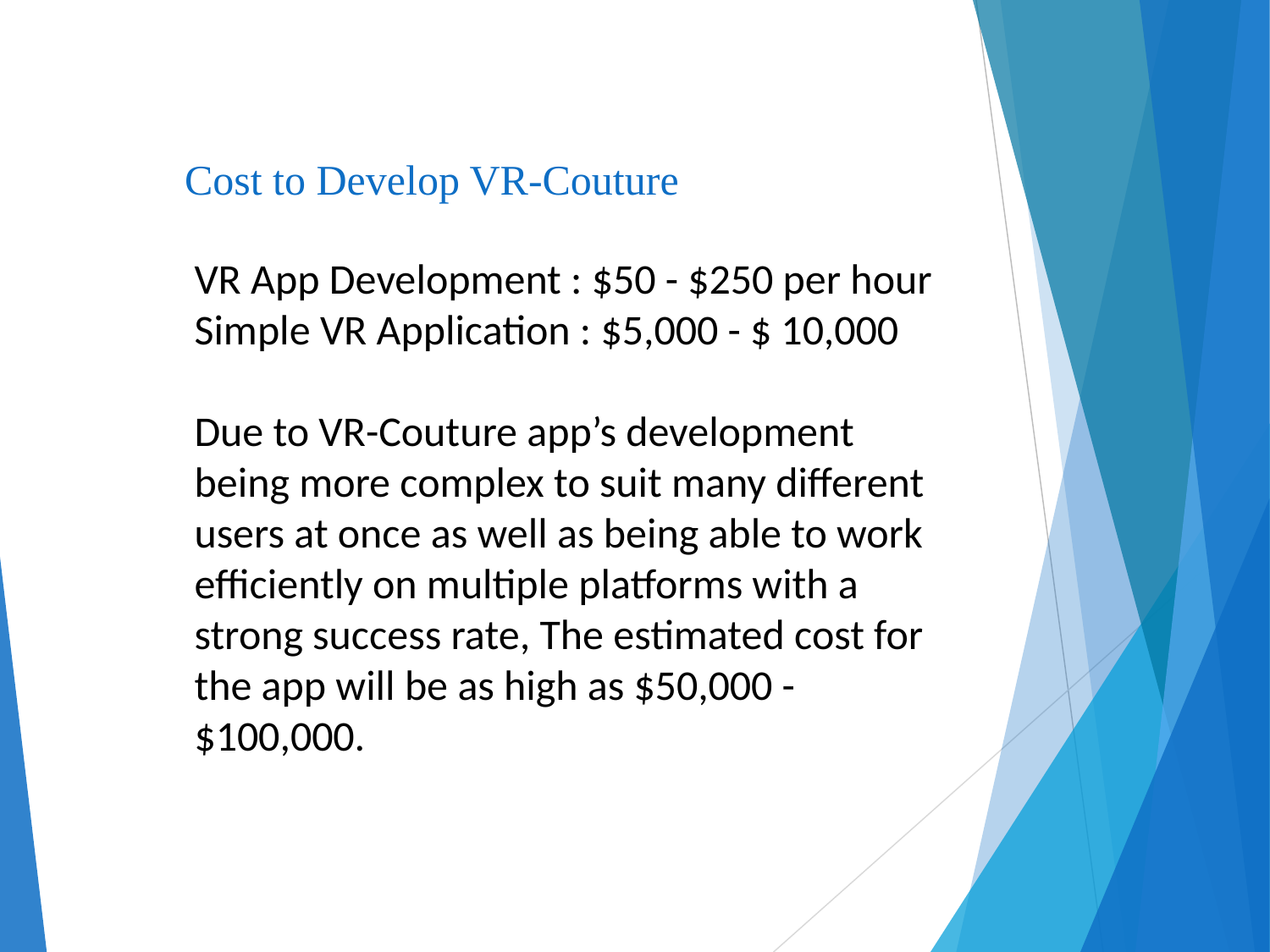

# Cost to Develop VR-Couture
VR App Development : $50 - $250 per hour
Simple VR Application : $5,000 - $ 10,000

Due to VR-Couture app’s development being more complex to suit many different users at once as well as being able to work efficiently on multiple platforms with a strong success rate, The estimated cost for the app will be as high as $50,000 - $100,000.